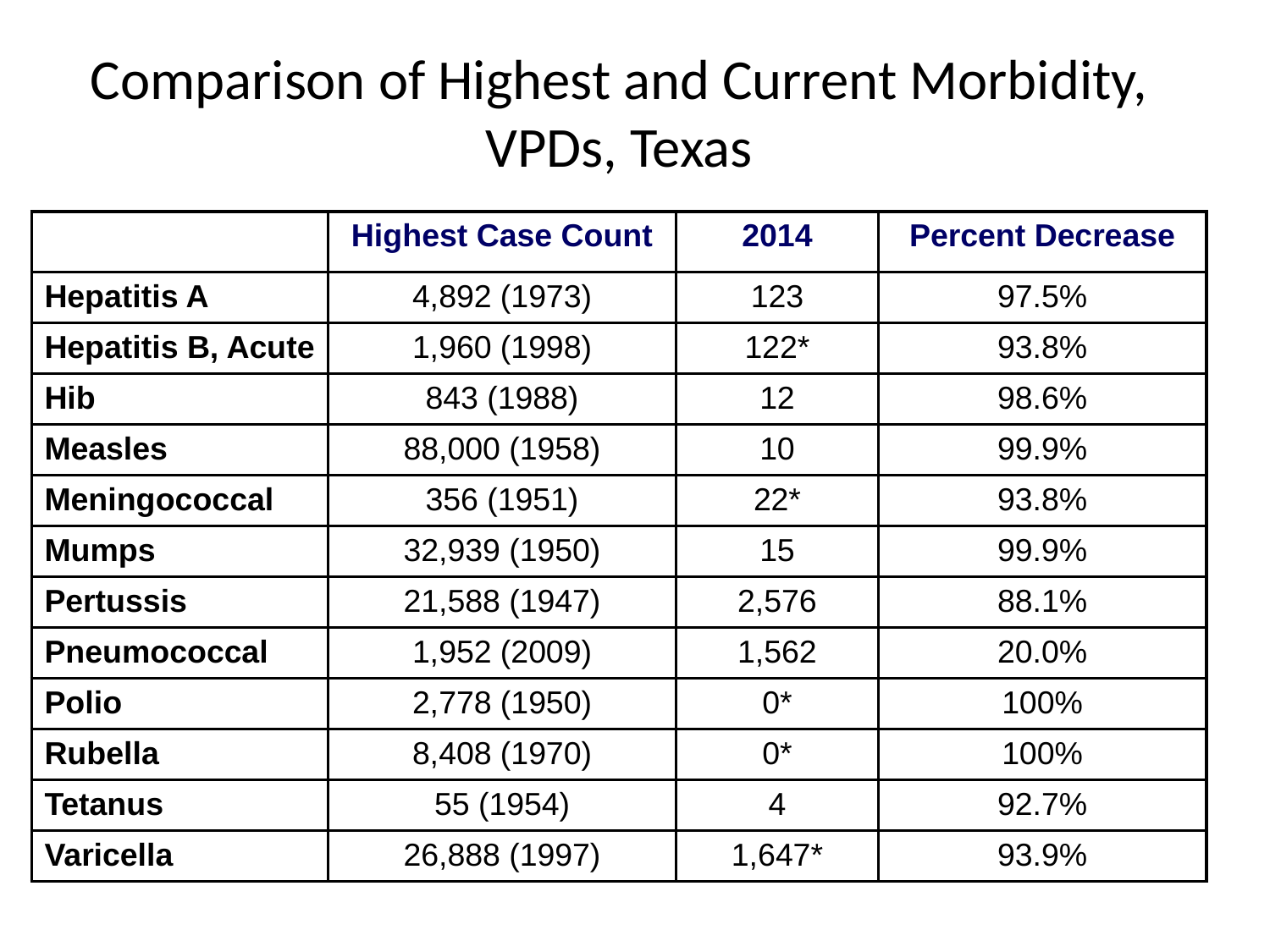

# Comparison of Highest and Current Morbidity, VPDs, Texas
| Disease | Highest Case Count | 2014 | Percent Decrease |
| --- | --- | --- | --- |
| Hepatitis A | 4,892 (1973) | 123 | 97.5% |
| Hepatitis B, Acute | 1,960 (1998) | 122\* | 93.8% |
| Hib | 843 (1988) | 12 | 98.6% |
| Measles | 88,000 (1958) | 10 | 99.9% |
| Meningococcal | 356 (1951) | 22\* | 93.8% |
| Mumps | 32,939 (1950) | 15 | 99.9% |
| Pertussis | 21,588 (1947) | 2,576 | 88.1% |
| Pneumococcal | 1,952 (2009) | 1,562 | 20.0% |
| Polio | 2,778 (1950) | 0\* | 100% |
| Rubella | 8,408 (1970) | 0\* | 100% |
| Tetanus | 55 (1954) | 4 | 92.7% |
| Varicella | 26,888 (1997) | 1,647\* | 93.9% |